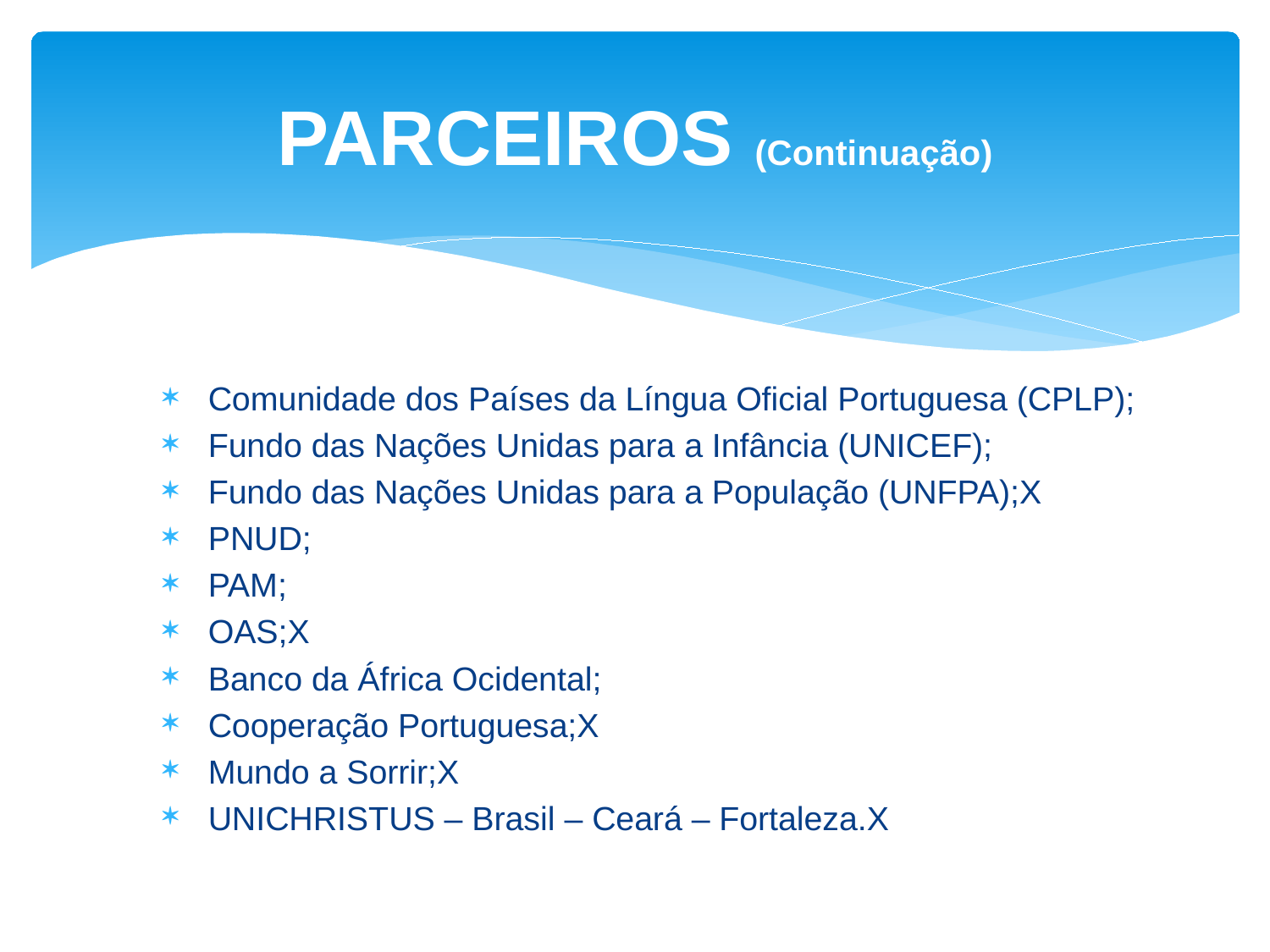

# PARCEIROS (Continuação)
Comunidade dos Países da Língua Oficial Portuguesa (CPLP);
Fundo das Nações Unidas para a Infância (UNICEF);
Fundo das Nações Unidas para a População (UNFPA);X
PNUD;
PAM;
OAS;X
Banco da África Ocidental;
Cooperação Portuguesa;X
Mundo a Sorrir;X
UNICHRISTUS – Brasil – Ceará – Fortaleza.X